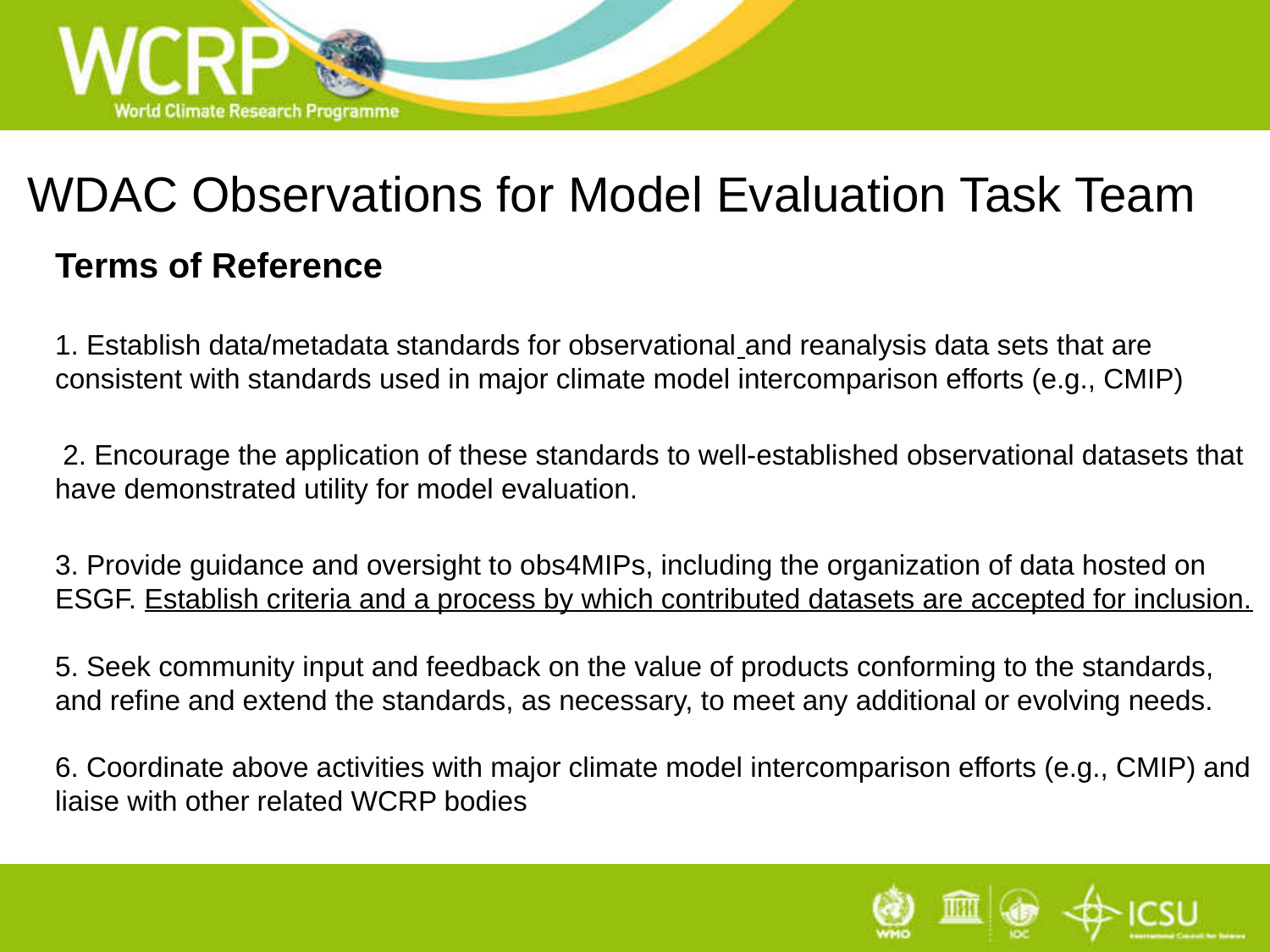

WDAC Observations for Model Evaluation Task Team
Terms of Reference
1. Establish data/metadata standards for observational and reanalysis data sets that are consistent with standards used in major climate model intercomparison efforts (e.g., CMIP)

 2. Encourage the application of these standards to well-established observational datasets that have demonstrated utility for model evaluation.

3. Provide guidance and oversight to obs4MIPs, including the organization of data hosted on ESGF. Establish criteria and a process by which contributed datasets are accepted for inclusion.
5. Seek community input and feedback on the value of products conforming to the standards, and refine and extend the standards, as necessary, to meet any additional or evolving needs.
6. Coordinate above activities with major climate model intercomparison efforts (e.g., CMIP) and liaise with other related WCRP bodies